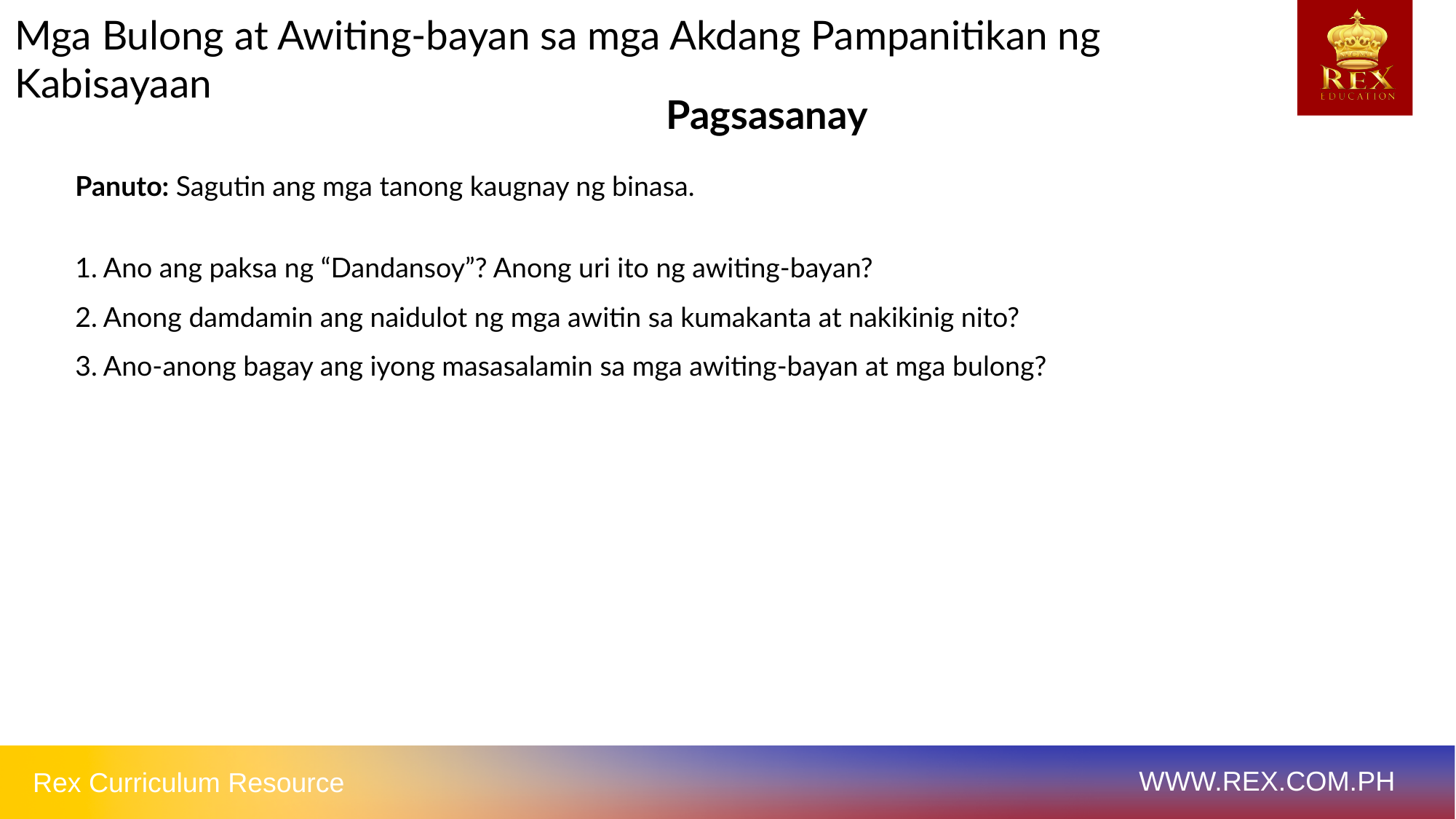

Mga Bulong at Awiting-bayan sa mga Akdang Pampanitikan ng Kabisayaan
# Pagsasanay
Panuto: Sagutin ang mga tanong kaugnay ng binasa.

1. Ano ang paksa ng “Dandansoy”? Anong uri ito ng awiting-bayan?
2. Anong damdamin ang naidulot ng mga awitin sa kumakanta at nakikinig nito?
3. Ano-anong bagay ang iyong masasalamin sa mga awiting-bayan at mga bulong?